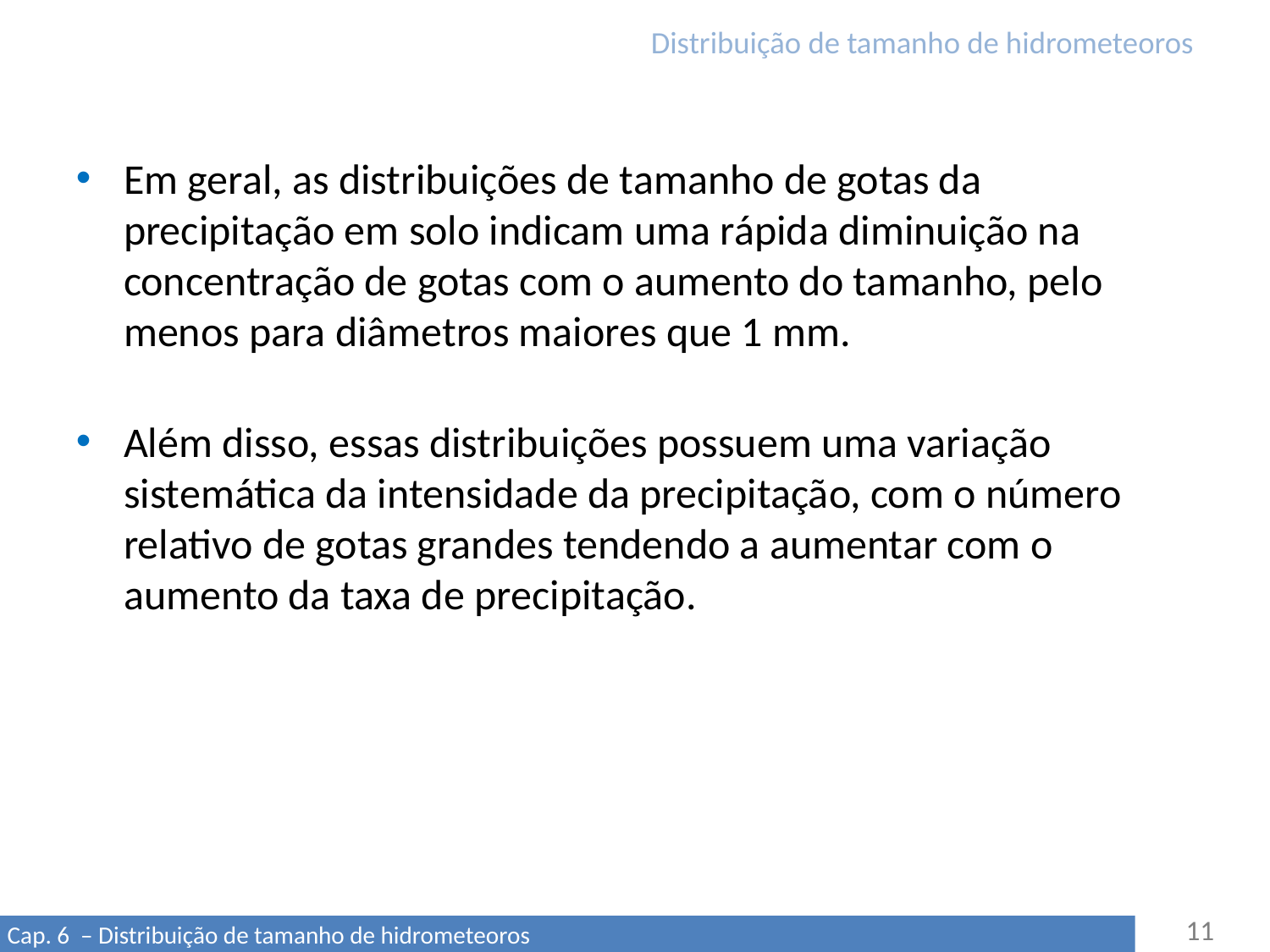

# Distribuição de tamanho de hidrometeoros

Em geral, as distribuições de tamanho de gotas da precipitação em solo indicam uma rápida diminuição na concentração de gotas com o aumento do tamanho, pelo menos para diâmetros maiores que 1 mm.

Além disso, essas distribuições possuem uma variação sistemática da intensidade da precipitação, com o número relativo de gotas grandes tendendo a aumentar com o aumento da taxa de precipitação.